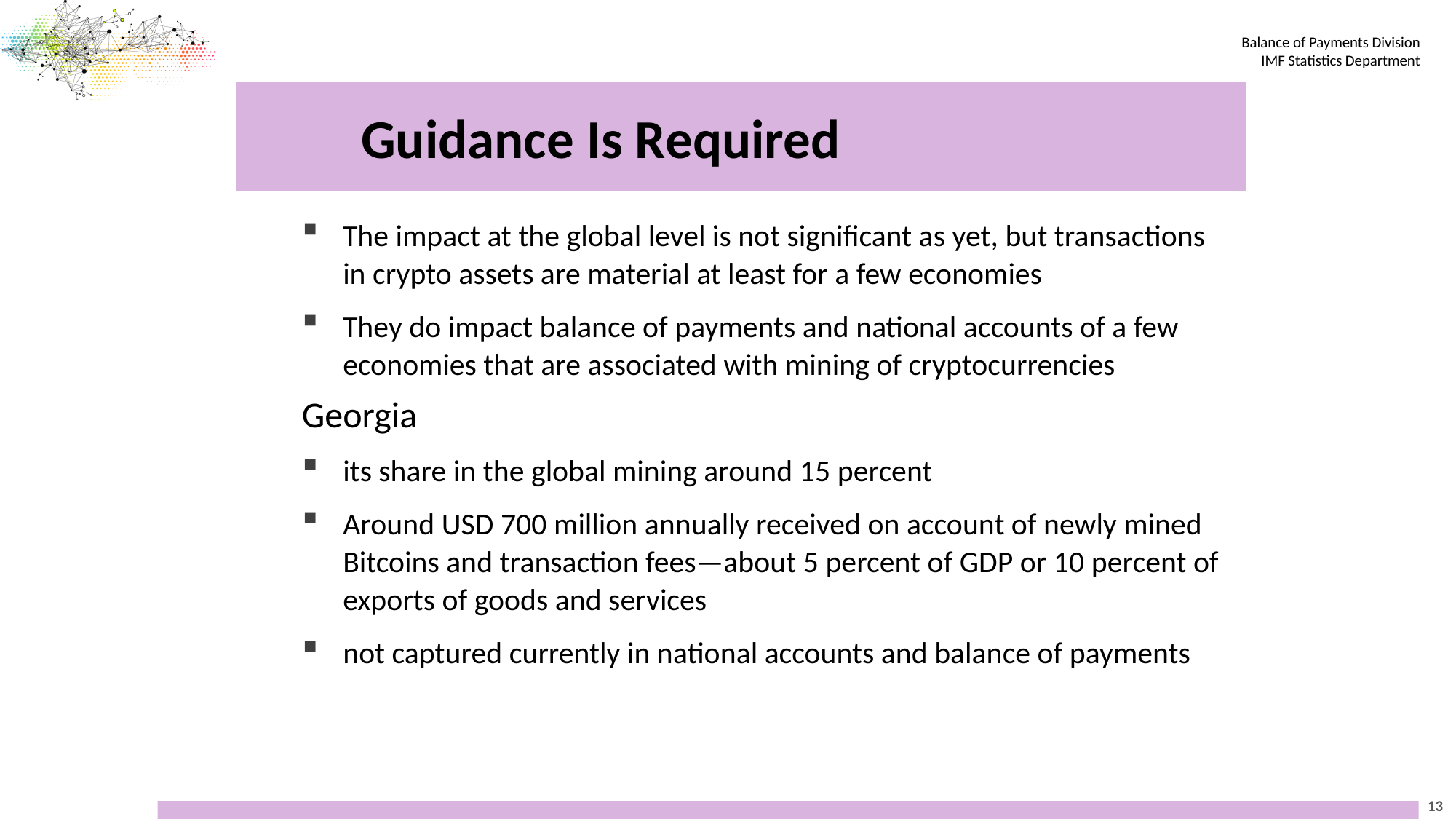

# Guidance Is Required
The impact at the global level is not significant as yet, but transactions in crypto assets are material at least for a few economies
They do impact balance of payments and national accounts of a few economies that are associated with mining of cryptocurrencies
Georgia
its share in the global mining around 15 percent
Around USD 700 million annually received on account of newly mined Bitcoins and transaction fees—about 5 percent of GDP or 10 percent of exports of goods and services
not captured currently in national accounts and balance of payments
13